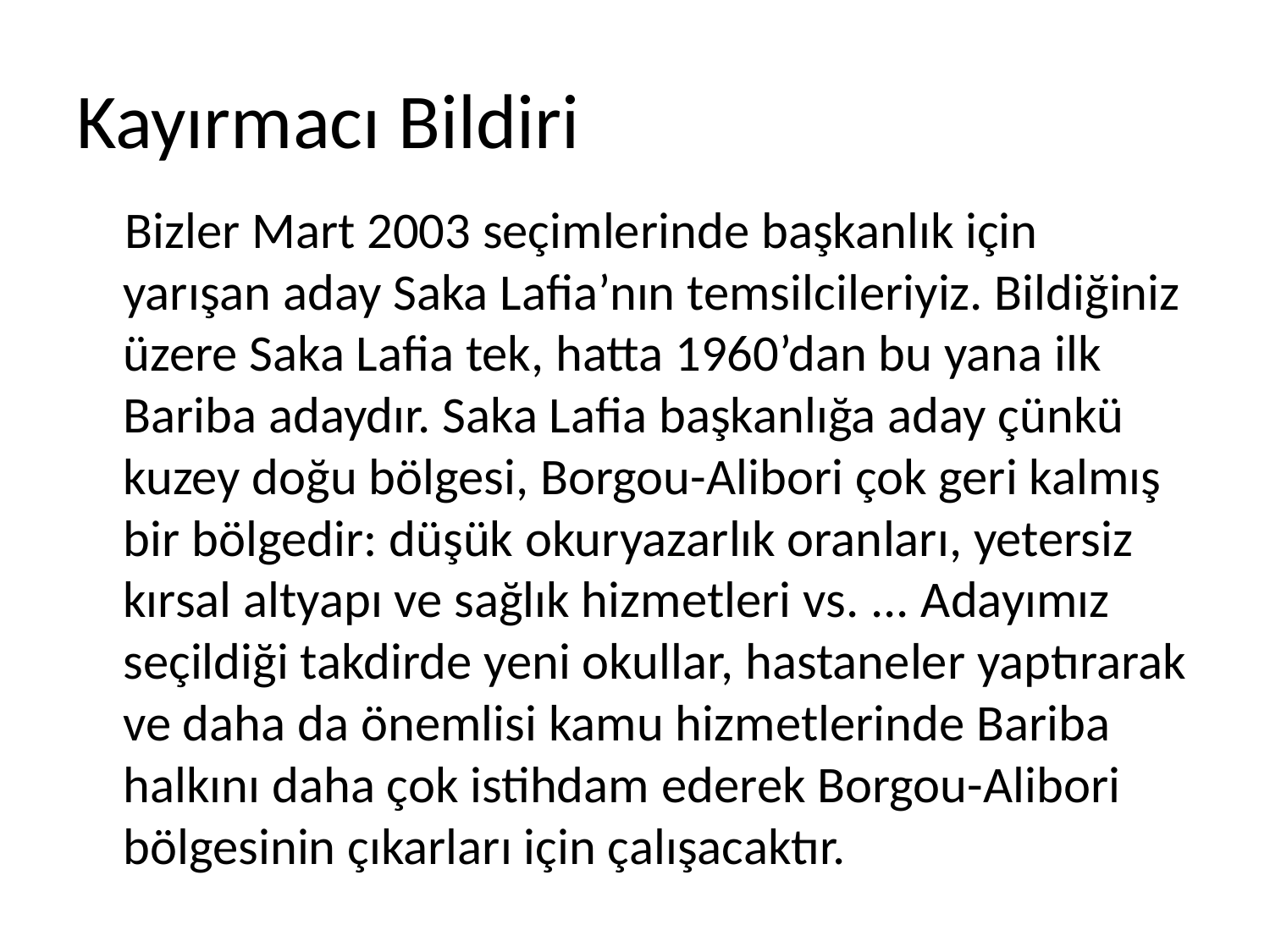

# Kayırmacı Bildiri
Bizler Mart 2003 seçimlerinde başkanlık için yarışan aday Saka Lafia’nın temsilcileriyiz. Bildiğiniz üzere Saka Lafia tek, hatta 1960’dan bu yana ilk Bariba adaydır. Saka Lafia başkanlığa aday çünkü kuzey doğu bölgesi, Borgou-Alibori çok geri kalmış bir bölgedir: düşük okuryazarlık oranları, yetersiz kırsal altyapı ve sağlık hizmetleri vs. ... Adayımız seçildiği takdirde yeni okullar, hastaneler yaptırarak ve daha da önemlisi kamu hizmetlerinde Bariba halkını daha çok istihdam ederek Borgou-Alibori bölgesinin çıkarları için çalışacaktır.